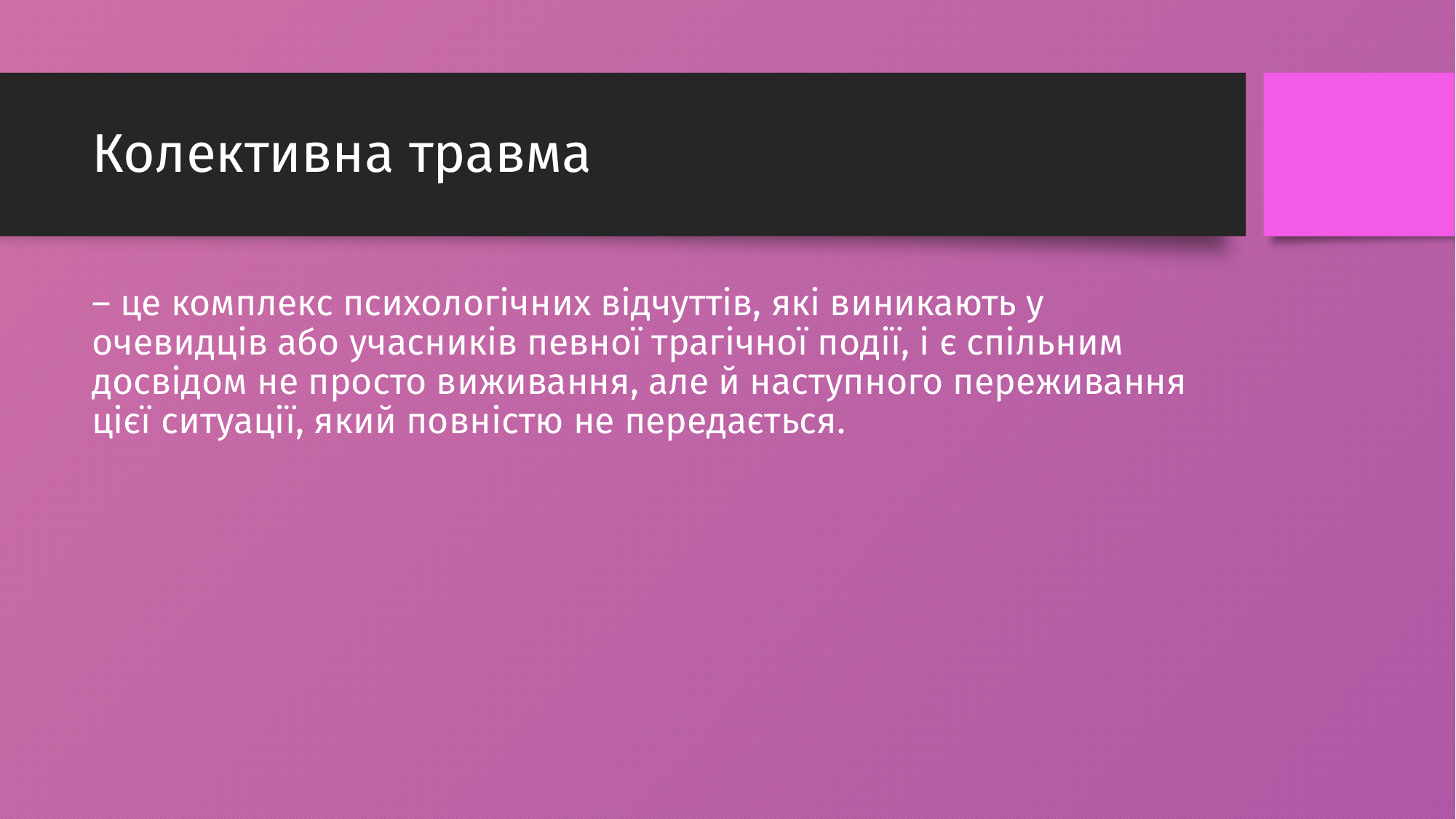

# Колективна травма
– це комплекс психологічних відчуттів, які виникають у очевидців або учасників певної трагічної події, і є спільним досвідом не просто виживання, але й наступного переживання цієї ситуації, який повністю не передається.